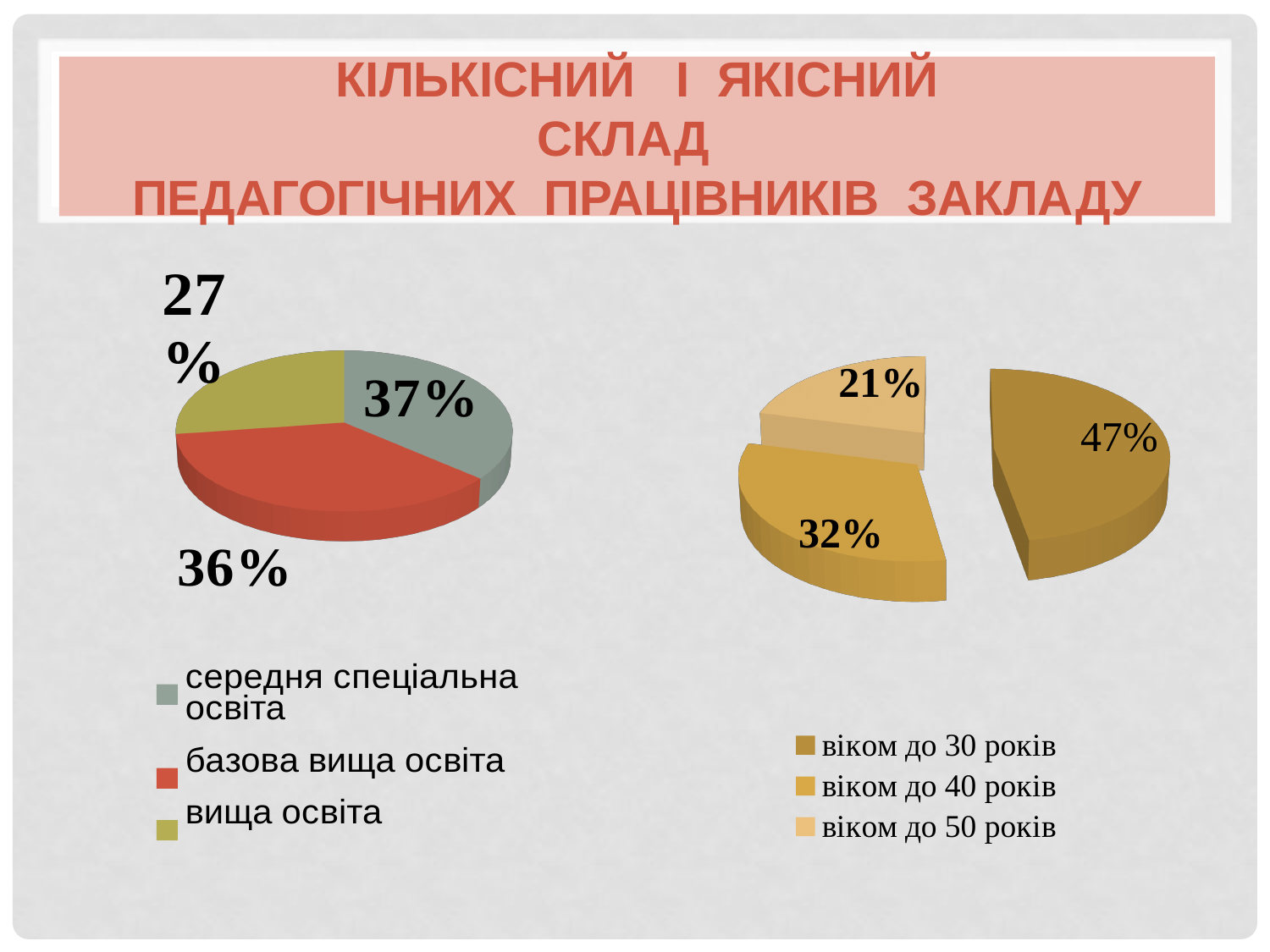

# КІЛЬКІСНИЙ   І  ЯКІСНИЙ СКЛАД педагогічних  працівників  закладу

[unsupported chart]

[unsupported chart]